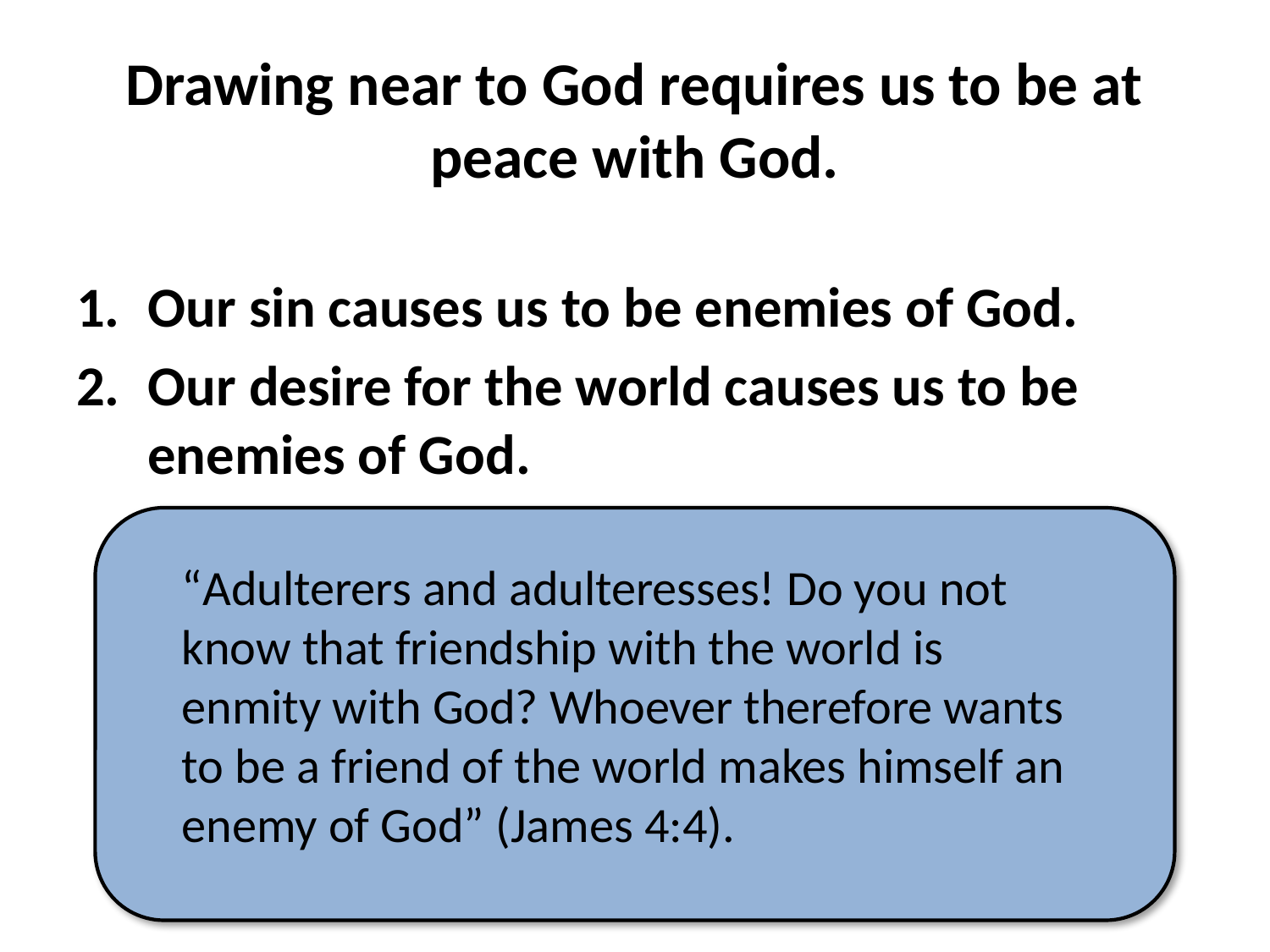

# Drawing near to God requires us to be at peace with God.
Our sin causes us to be enemies of God.
Our desire for the world causes us to be enemies of God.

“Adulterers and adulteresses! Do you not know that friendship with the world is enmity with God? Whoever therefore wants to be a friend of the world makes himself an enemy of God” (James 4:4).